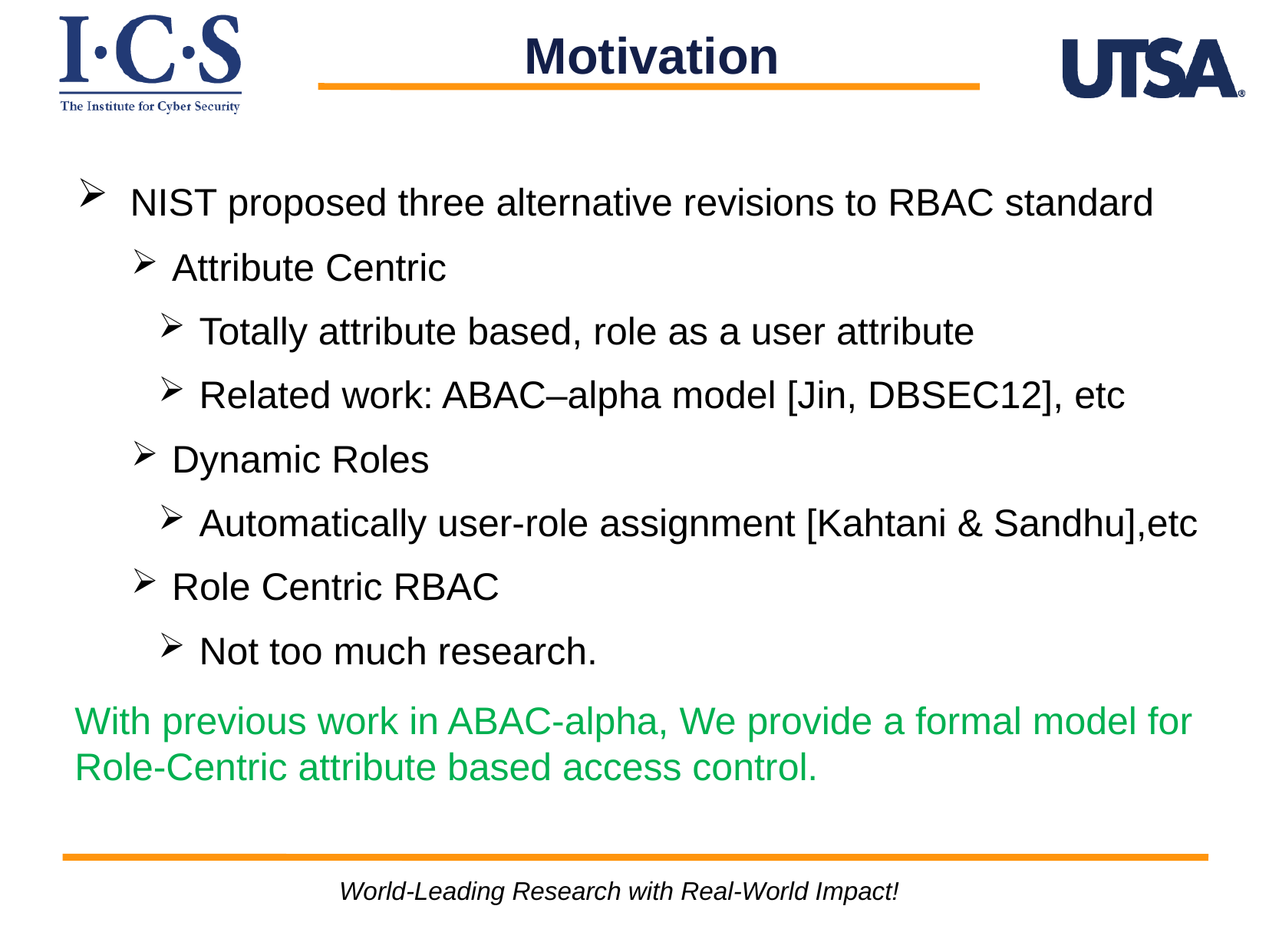

Motivation
 NIST proposed three alternative revisions to RBAC standard
Attribute Centric
Totally attribute based, role as a user attribute
Related work: ABAC–alpha model [Jin, DBSEC12], etc
Dynamic Roles
Automatically user-role assignment [Kahtani & Sandhu],etc
Role Centric RBAC
Not too much research.

With previous work in ABAC-alpha, We provide a formal model for Role-Centric attribute based access control.
World-Leading Research with Real-World Impact!